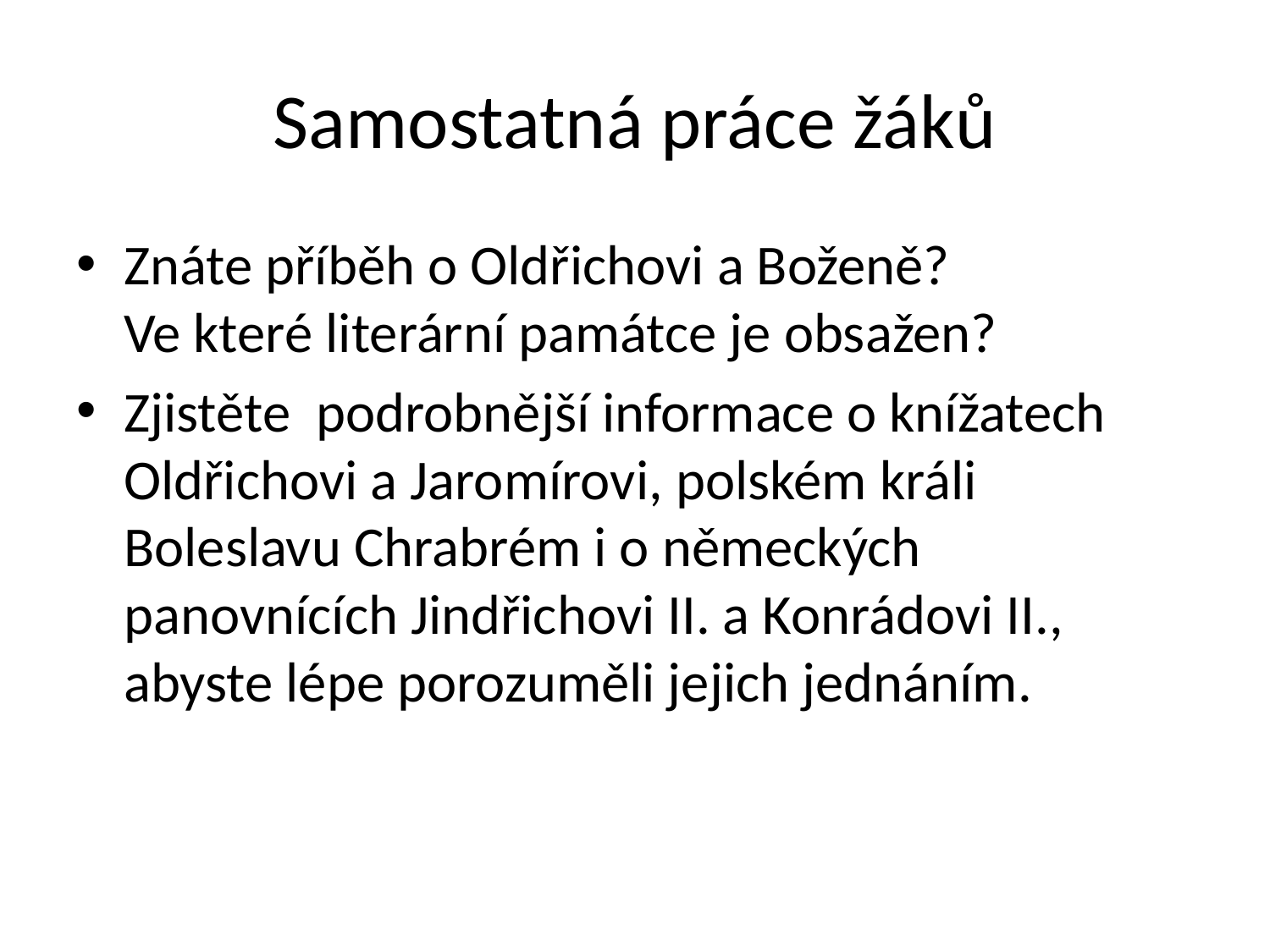

# Samostatná práce žáků
Znáte příběh o Oldřichovi a Boženě?
Ve které literární památce je obsažen?
Zjistěte  podrobnější informace o knížatech Oldřichovi a Jaromírovi, polském králi Boleslavu Chrabrém i o německých panovnících Jindřichovi II. a Konrádovi II., abyste lépe porozuměli jejich jednáním.